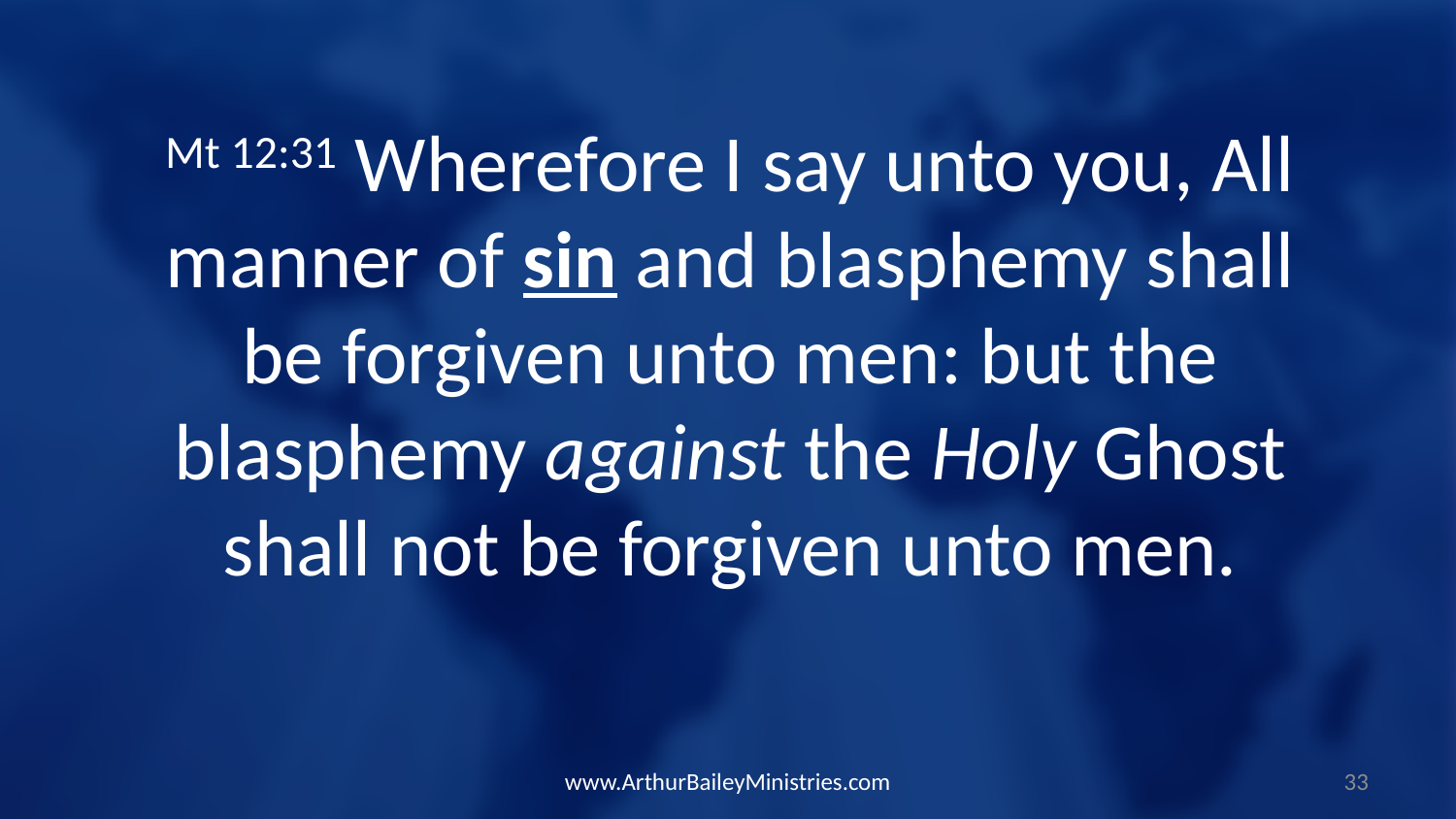

Mt 12:31 Wherefore I say unto you, All manner of sin and blasphemy shall be forgiven unto men: but the blasphemy against the Holy Ghost shall not be forgiven unto men.

www.ArthurBaileyMinistries.com
33